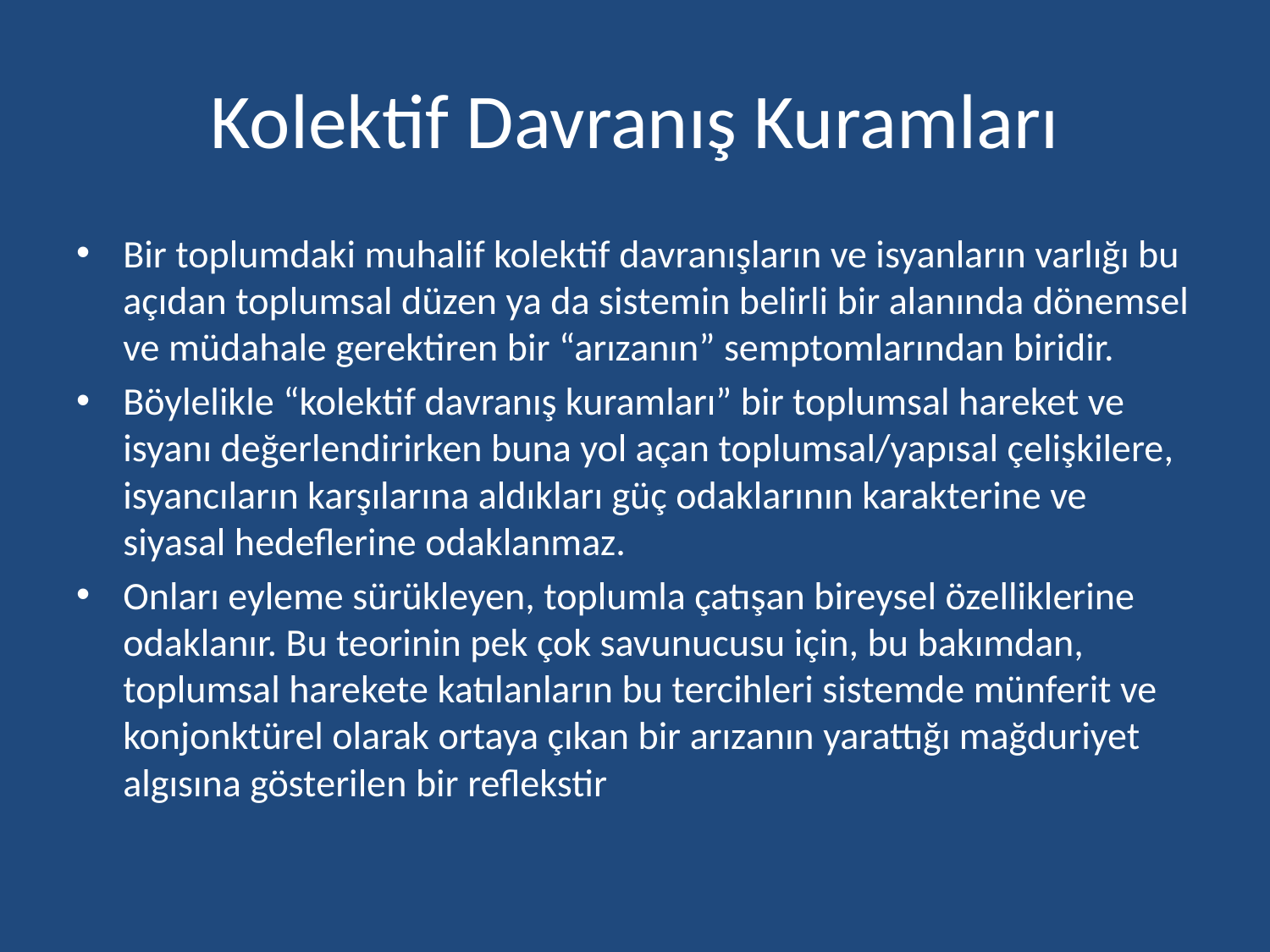

# Kolektif Davranış Kuramları
Bir toplumdaki muhalif kolektif davranışların ve isyanların varlığı bu açıdan toplumsal düzen ya da sistemin belirli bir alanında dönemsel ve müdahale gerektiren bir “arızanın” semptomlarından biridir.
Böylelikle “kolektif davranış kuramları” bir toplumsal hareket ve isyanı değerlendirirken buna yol açan toplumsal/yapısal çelişkilere, isyancıların karşılarına aldıkları güç odaklarının karakterine ve siyasal hedeflerine odaklanmaz.
Onları eyleme sürükleyen, toplumla çatışan bireysel özelliklerine odaklanır. Bu teorinin pek çok savunucusu için, bu bakımdan, toplumsal harekete katılanların bu tercihleri sistemde münferit ve konjonktürel olarak ortaya çıkan bir arızanın yarattığı mağduriyet algısına gösterilen bir reflekstir